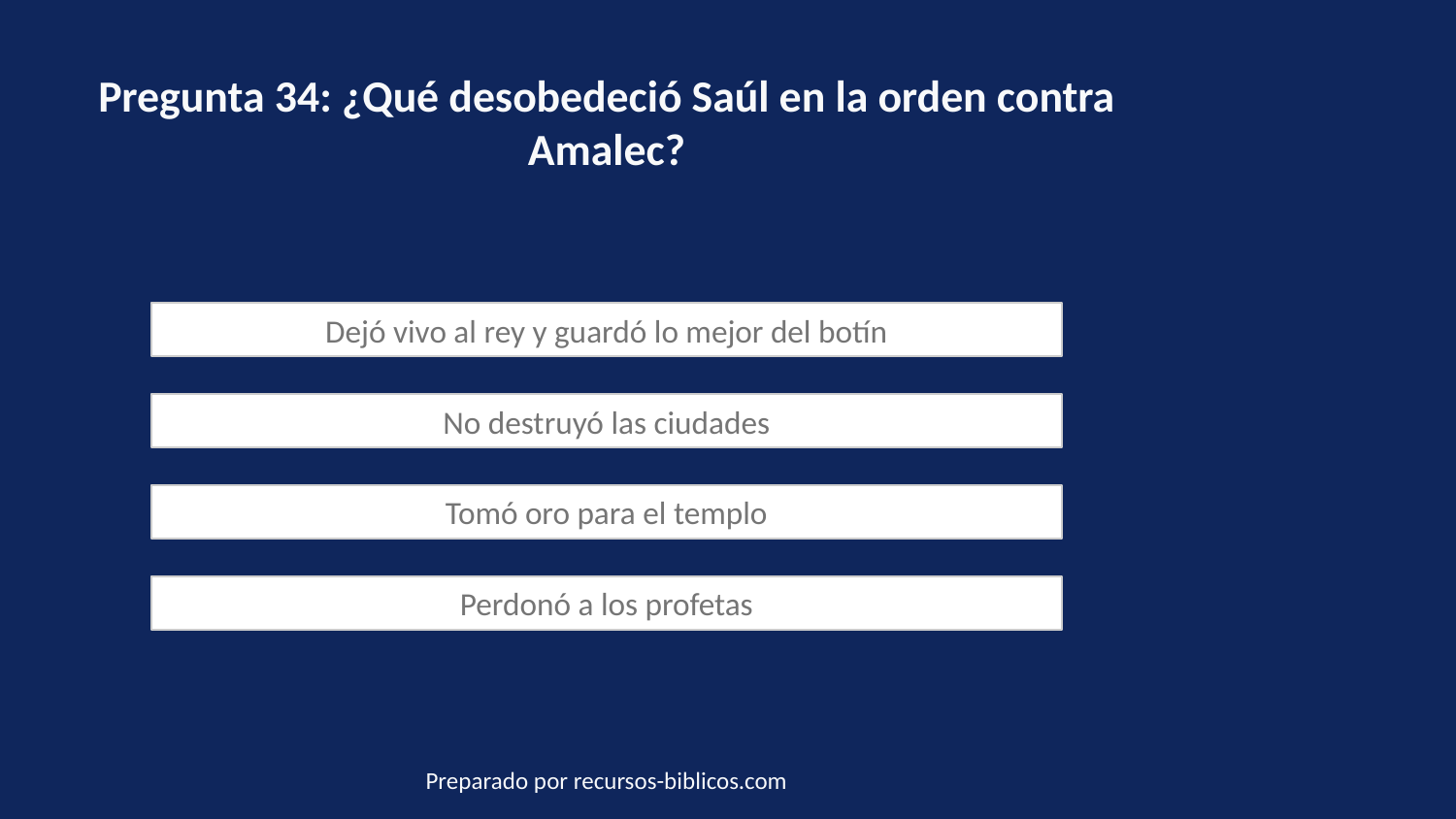

Pregunta 34: ¿Qué desobedeció Saúl en la orden contra Amalec?
Dejó vivo al rey y guardó lo mejor del botín
No destruyó las ciudades
Tomó oro para el templo
Perdonó a los profetas
Preparado por recursos-biblicos.com